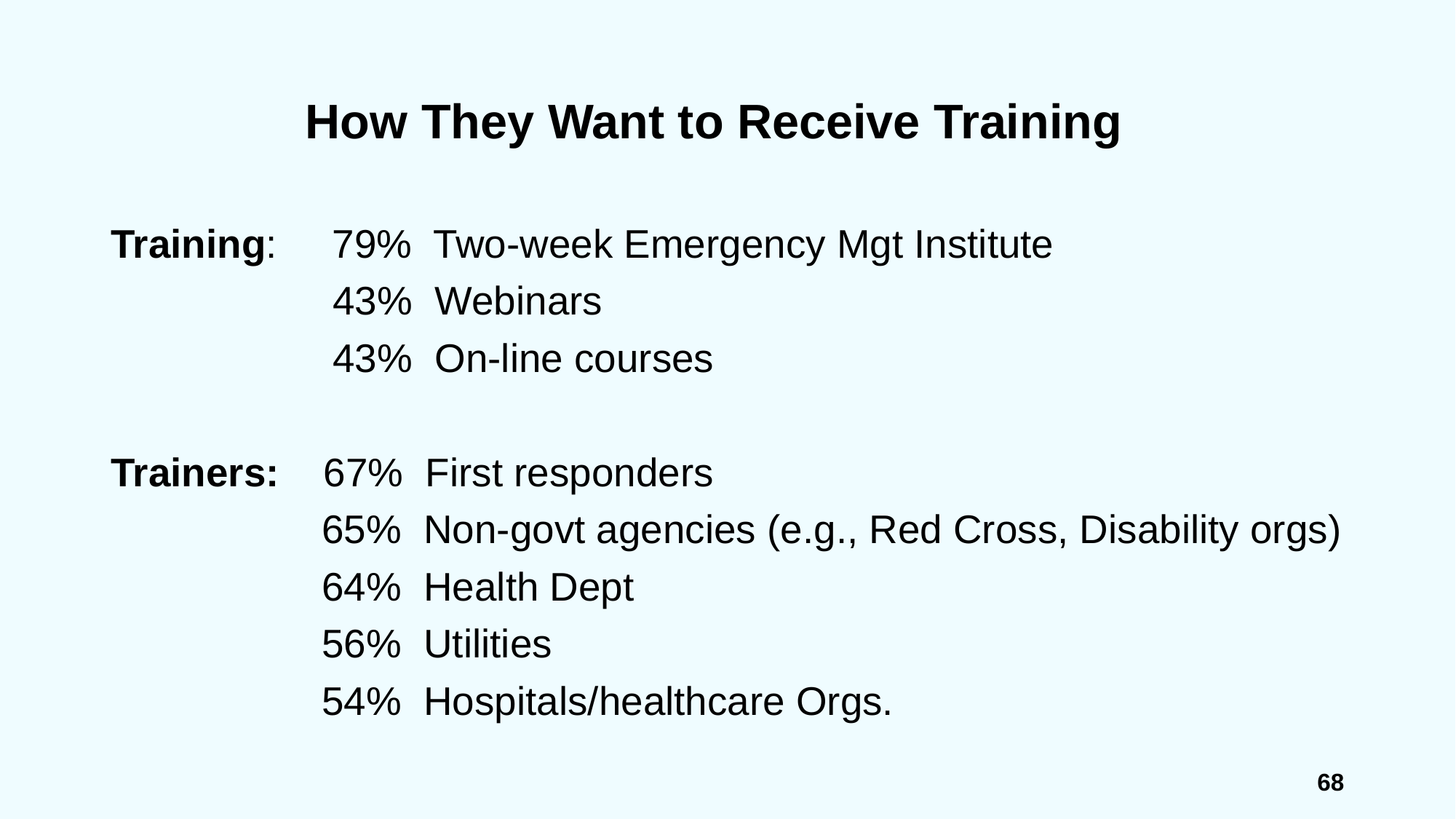

# How They Want to Receive Training
Training:     79%  Two-week Emergency Mgt Institute
                    43%  Webinars
                    43%  On-line courses

Trainers:    67%  First responders
                   65%  Non-govt agencies (e.g., Red Cross, Disability orgs)
                   64%  Health Dept
                   56%  Utilities
                   54%  Hospitals/healthcare Orgs.
68